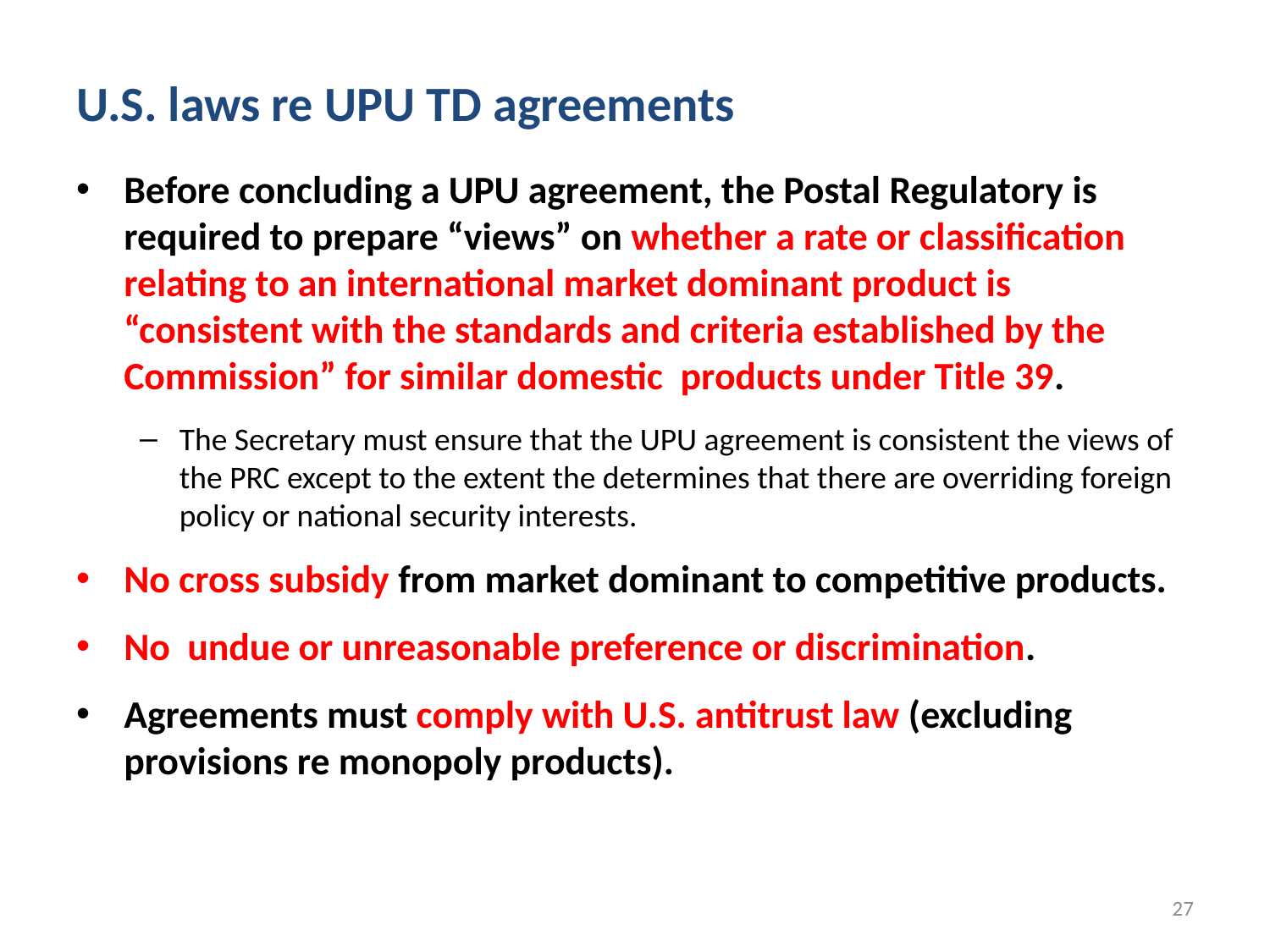

# U.S. laws re UPU TD agreements
Before concluding a UPU agreement, the Postal Regulatory is required to prepare “views” on whether a rate or classification relating to an international market dominant product is “consistent with the standards and criteria established by the Commission” for similar domestic  products under Title 39.
The Secretary must ensure that the UPU agreement is consistent the views of the PRC except to the extent the determines that there are overriding foreign policy or national security interests.
No cross subsidy from market dominant to competitive products.
No  undue or unreasonable preference or discrimination.
Agreements must comply with U.S. antitrust law (excluding provisions re monopoly products).

27